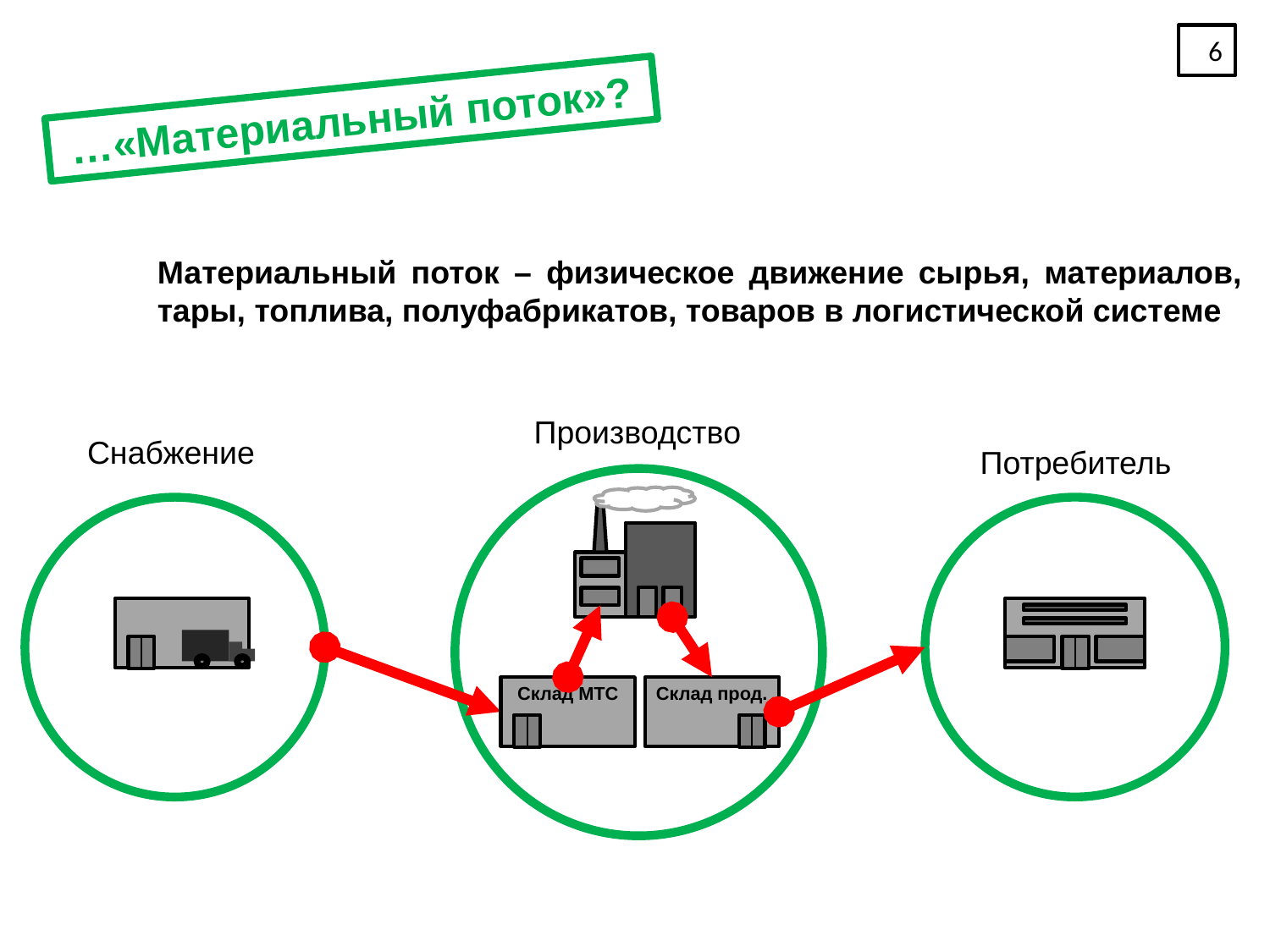

6
…«Материальный поток»?
Материальный поток – физическое движение сырья, материалов, тары, топлива, полуфабрикатов, товаров в логистической системе
Производство
Снабжение
Потребитель

Склад МТС

Склад прод.